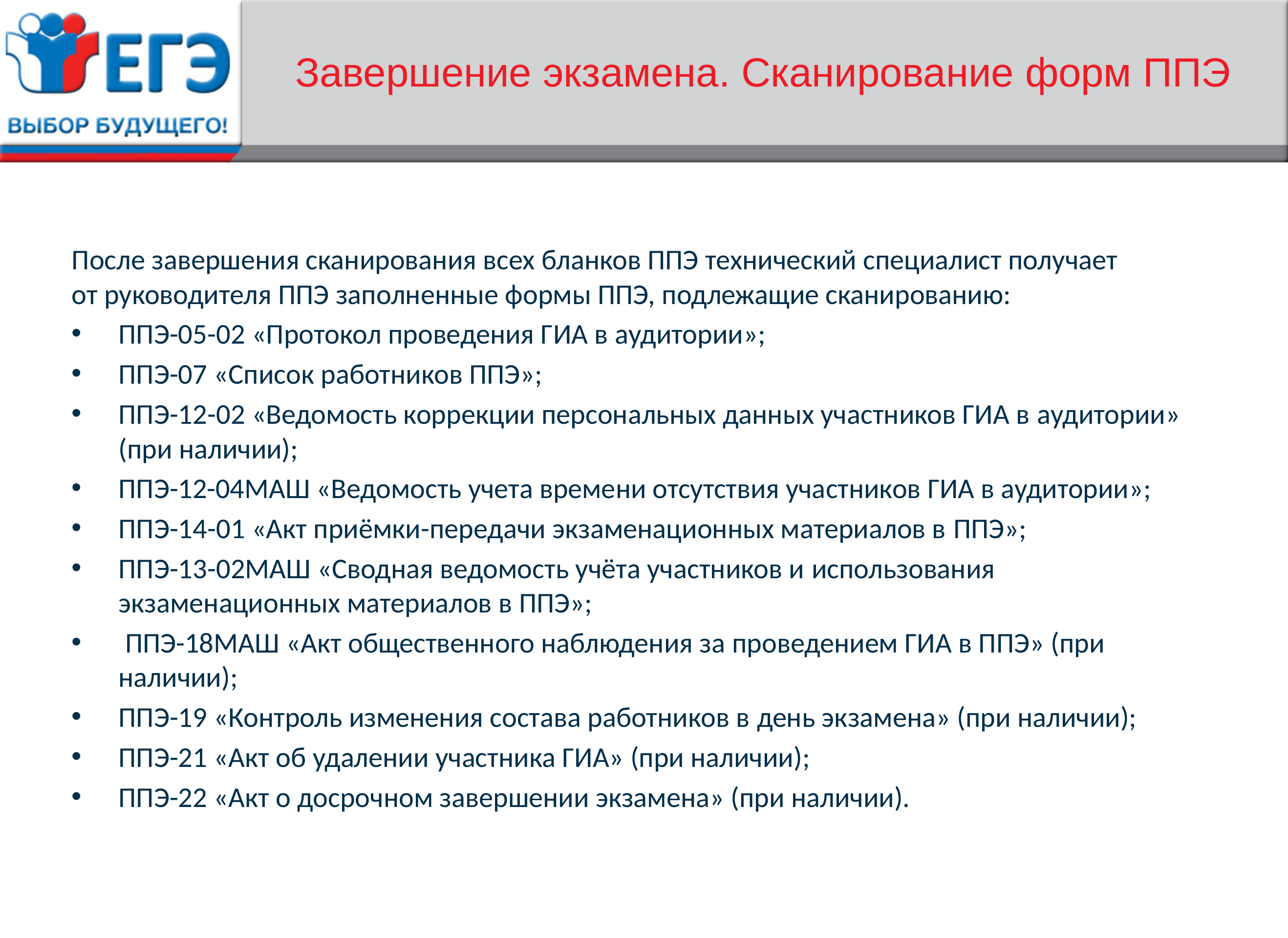

# Завершение экзамена. Сканирование форм ППЭ
После завершения сканирования всех бланков ППЭ технический специалист получает от руководителя ППЭ заполненные формы ППЭ, подлежащие сканированию:
ППЭ-05-02 «Протокол проведения ГИА в аудитории»;
ППЭ-07 «Список работников ППЭ»;
ППЭ-12-02 «Ведомость коррекции персональных данных участников ГИА в аудитории» (при наличии);
ППЭ-12-04МАШ «Ведомость учета времени отсутствия участников ГИА в аудитории»;
ППЭ-14-01 «Акт приёмки-передачи экзаменационных материалов в ППЭ»;
ППЭ-13-02МАШ «Сводная ведомость учёта участников и использования экзаменационных материалов в ППЭ»;
 ППЭ-18МАШ «Акт общественного наблюдения за проведением ГИА в ППЭ» (при наличии);
ППЭ-19 «Контроль изменения состава работников в день экзамена» (при наличии);
ППЭ-21 «Акт об удалении участника ГИА» (при наличии);
ППЭ-22 «Акт о досрочном завершении экзамена» (при наличии).